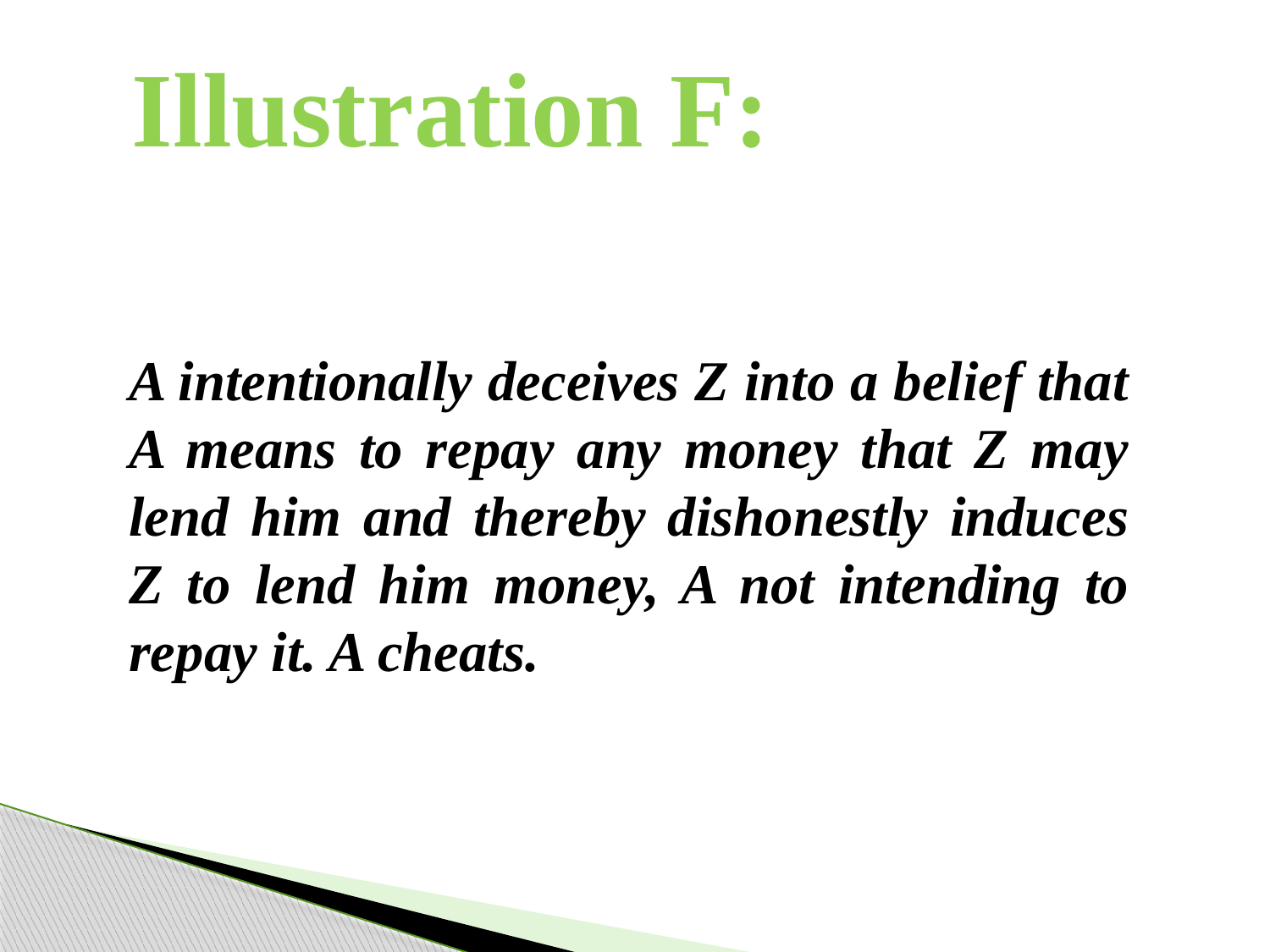

Illustration F:
A intentionally deceives Z into a belief that A means to repay any money that Z may lend him and thereby dishonestly induces Z to lend him money, A not intending to repay it. A cheats.